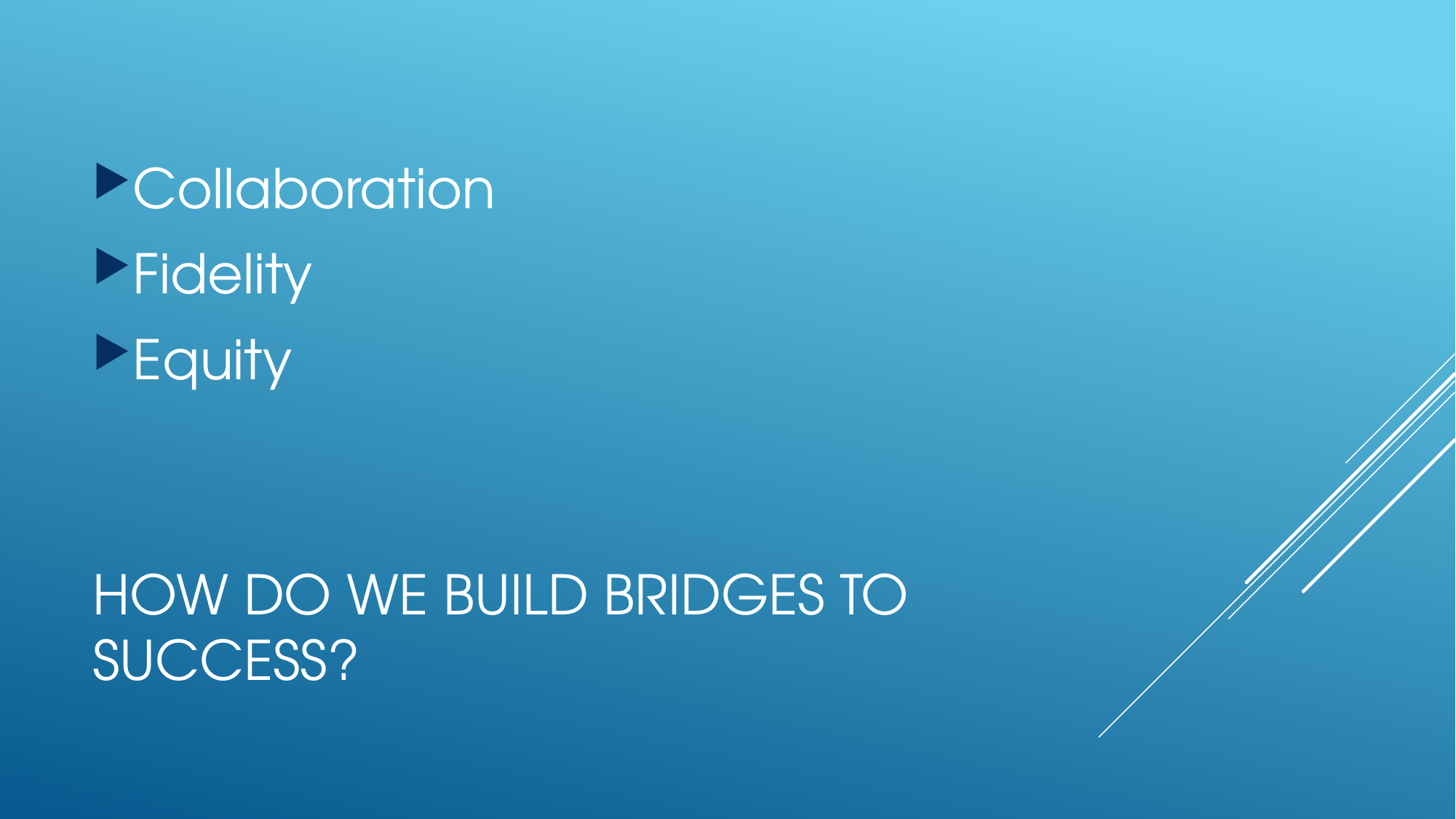

Collaboration
Fidelity
Equity

# hOw do we build bridges to success?